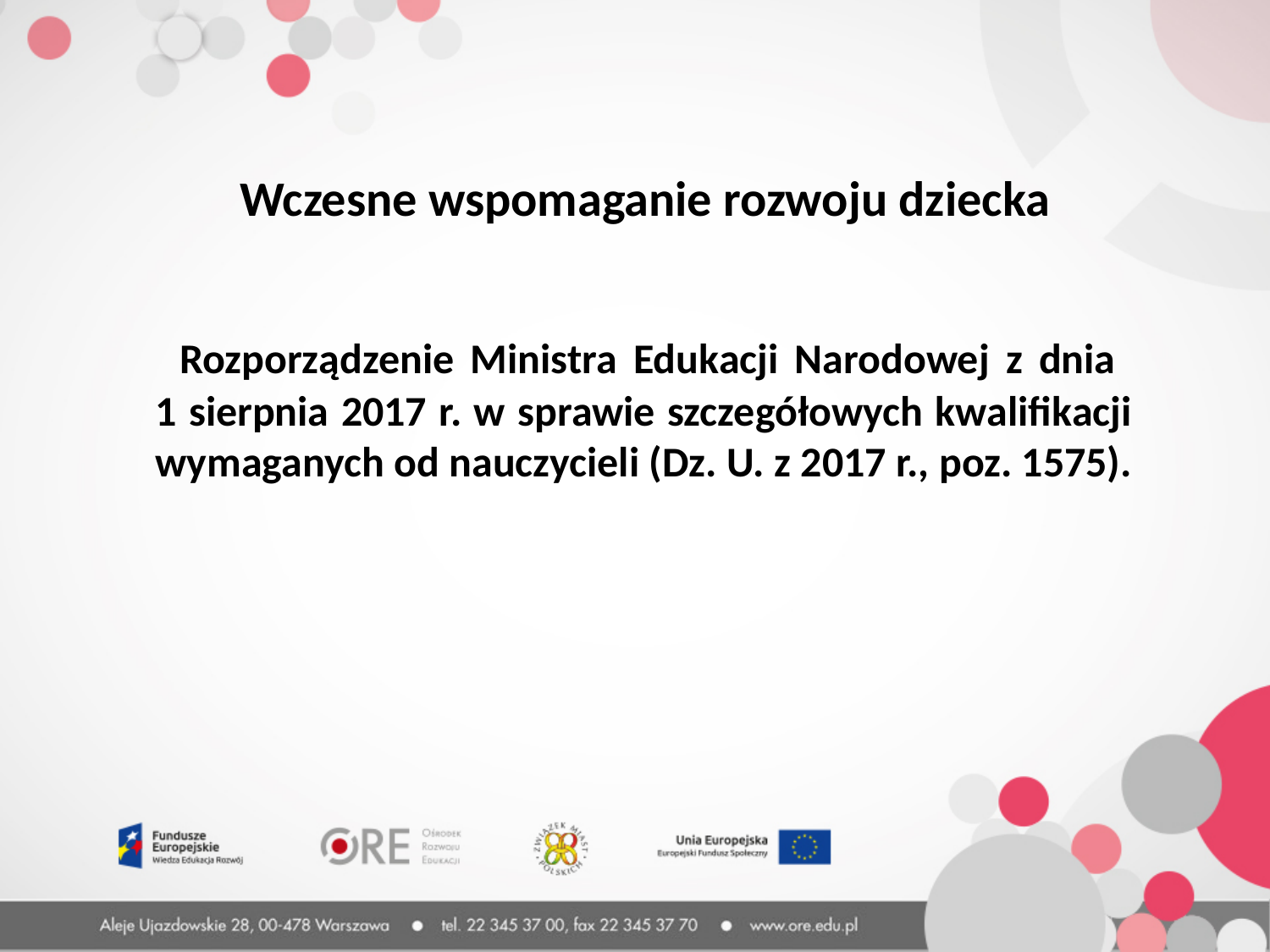

Wczesne wspomaganie rozwoju dziecka

    Rozporządzenie Ministra Edukacji Narodowej z dnia
1 sierpnia 2017 r. w sprawie szczegółowych kwalifikacji wymaganych od nauczycieli (Dz. U. z 2017 r., poz. 1575).